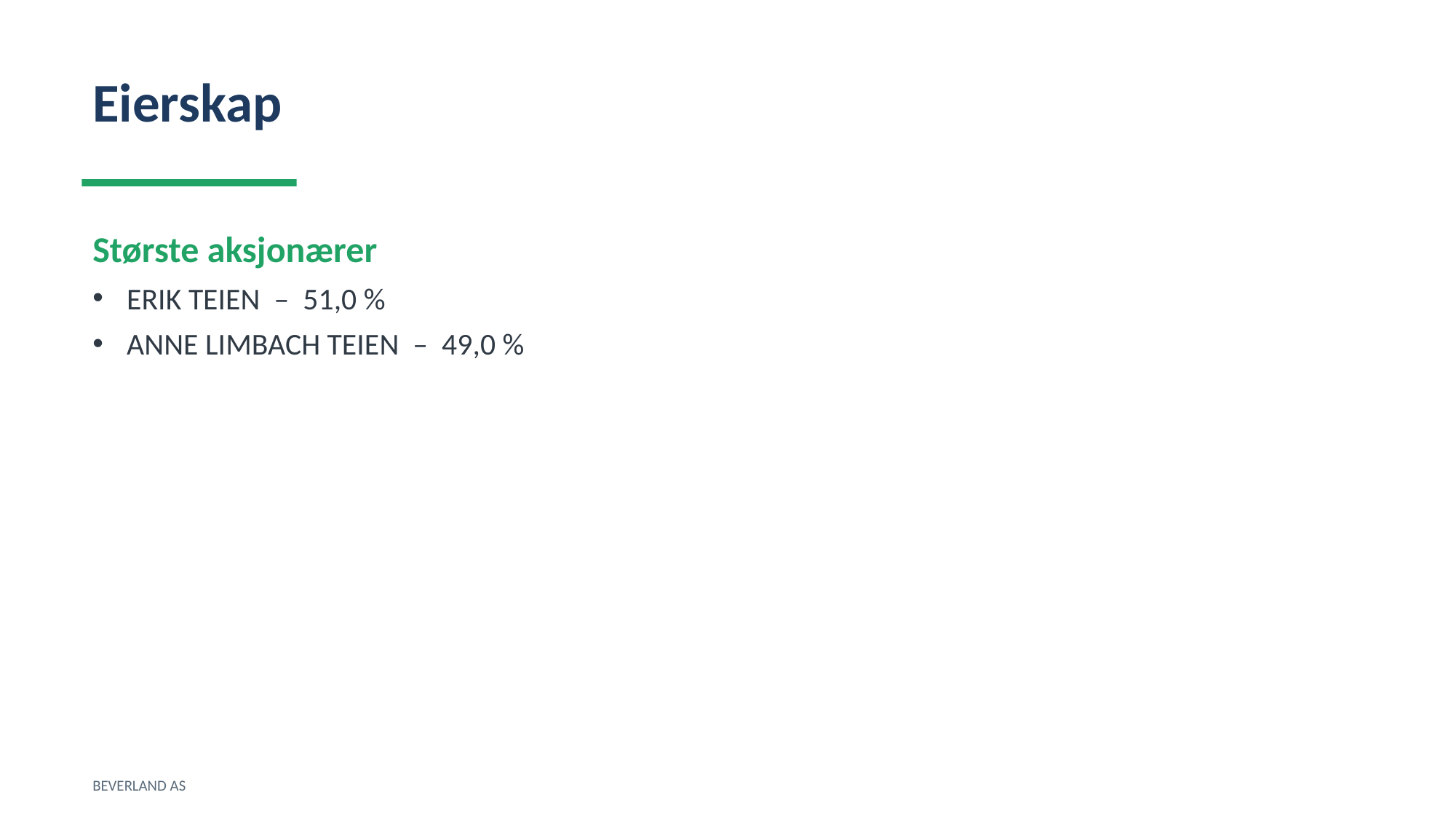

Eierskap

Største aksjonærer
ERIK TEIEN  –  51,0 %
ANNE LIMBACH TEIEN  –  49,0 %
BEVERLAND AS